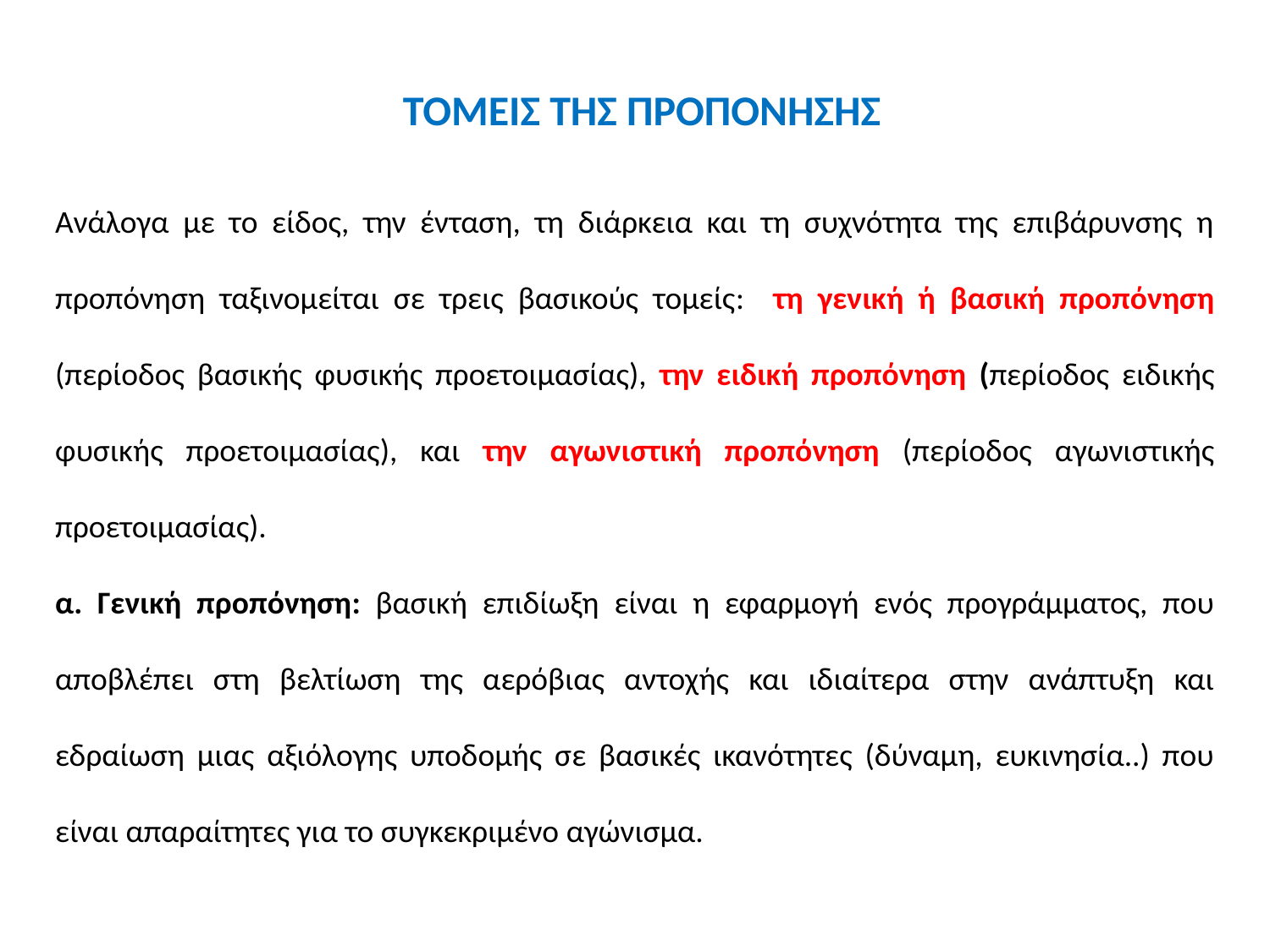

ΤΟΜΕΙΣ ΤΗΣ ΠΡΟΠΟΝΗΣΗΣ
Ανάλογα με το είδος, την ένταση, τη διάρκεια και τη συχνότητα της επιβάρυνσης η προπόνηση ταξινομείται σε τρεις βασικούς τομείς:  τη γενική ή βασική προπόνηση (περίοδος βασικής φυσικής προετοιμασίας), την ειδική προπόνηση (περίοδος ειδικής φυσικής προετοιμασίας), και την αγωνιστική προπόνηση (περίοδος αγωνιστικής προετοιμασίας).
α. Γενική προπόνηση: βασική επιδίωξη είναι η εφαρμογή ενός προγράμματος, που αποβλέπει στη βελτίωση της αερόβιας αντοχής και ιδιαίτερα στην ανάπτυξη και εδραίωση μιας αξιόλογης υποδομής σε βασικές ικανότητες (δύναμη, ευκινησία..) που είναι απαραίτητες για το συγκεκριμένο αγώνισμα.